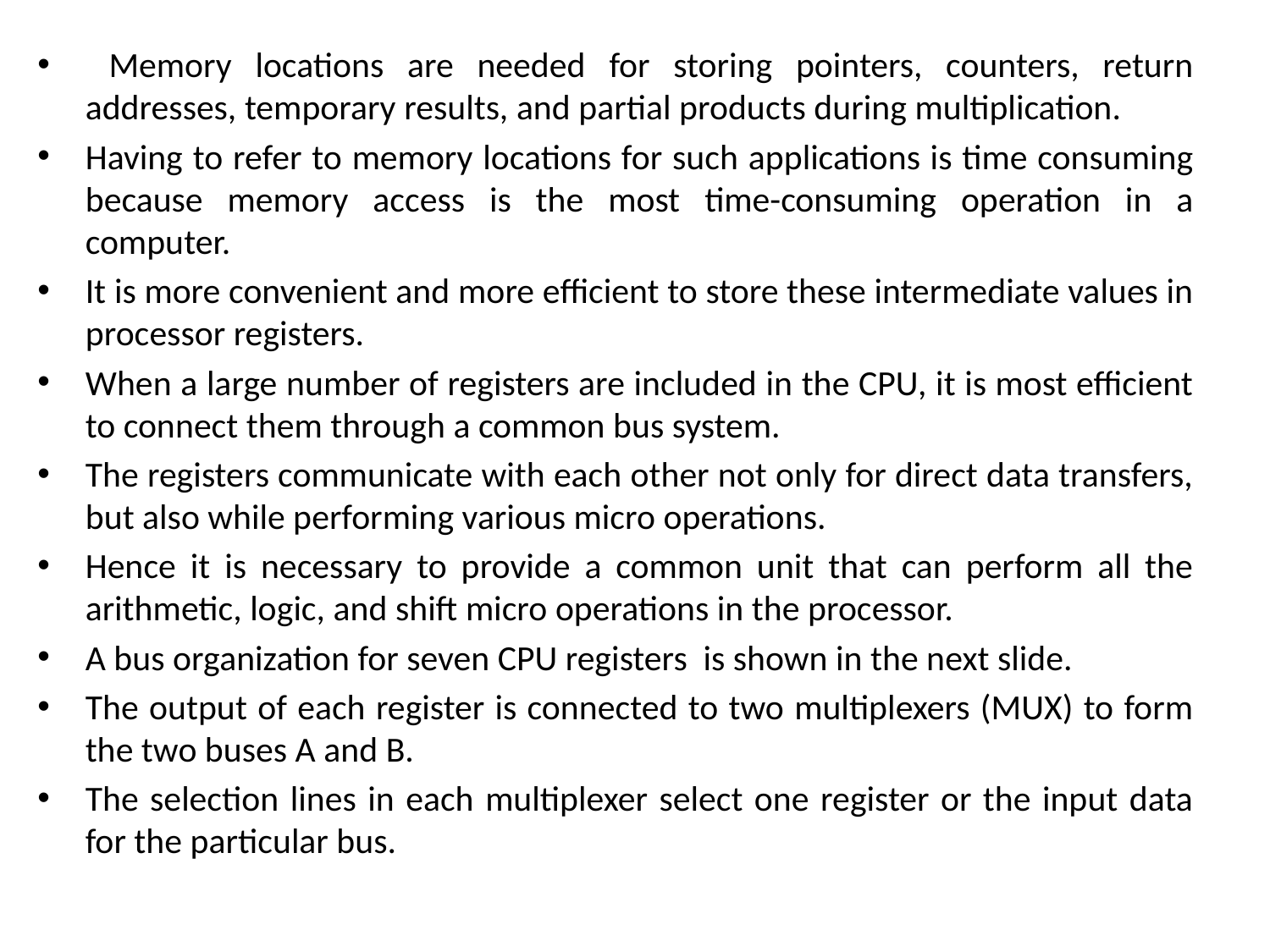

Memory locations are needed for storing pointers, counters, return addresses, temporary results, and partial products during multiplication.
Having to refer to memory locations for such applications is time consuming because memory access is the most time-consuming operation in a computer.
It is more convenient and more efficient to store these intermediate values in processor registers.
When a large number of registers are included in the CPU, it is most efficient to connect them through a common bus system.
The registers communicate with each other not only for direct data transfers, but also while performing various micro operations.
Hence it is necessary to provide a common unit that can perform all the arithmetic, logic, and shift micro operations in the processor.
A bus organization for seven CPU registers  is shown in the next slide.
The output of each register is connected to two multiplexers (MUX) to form the two buses A and B.
The selection lines in each multiplexer select one register or the input data for the particular bus.